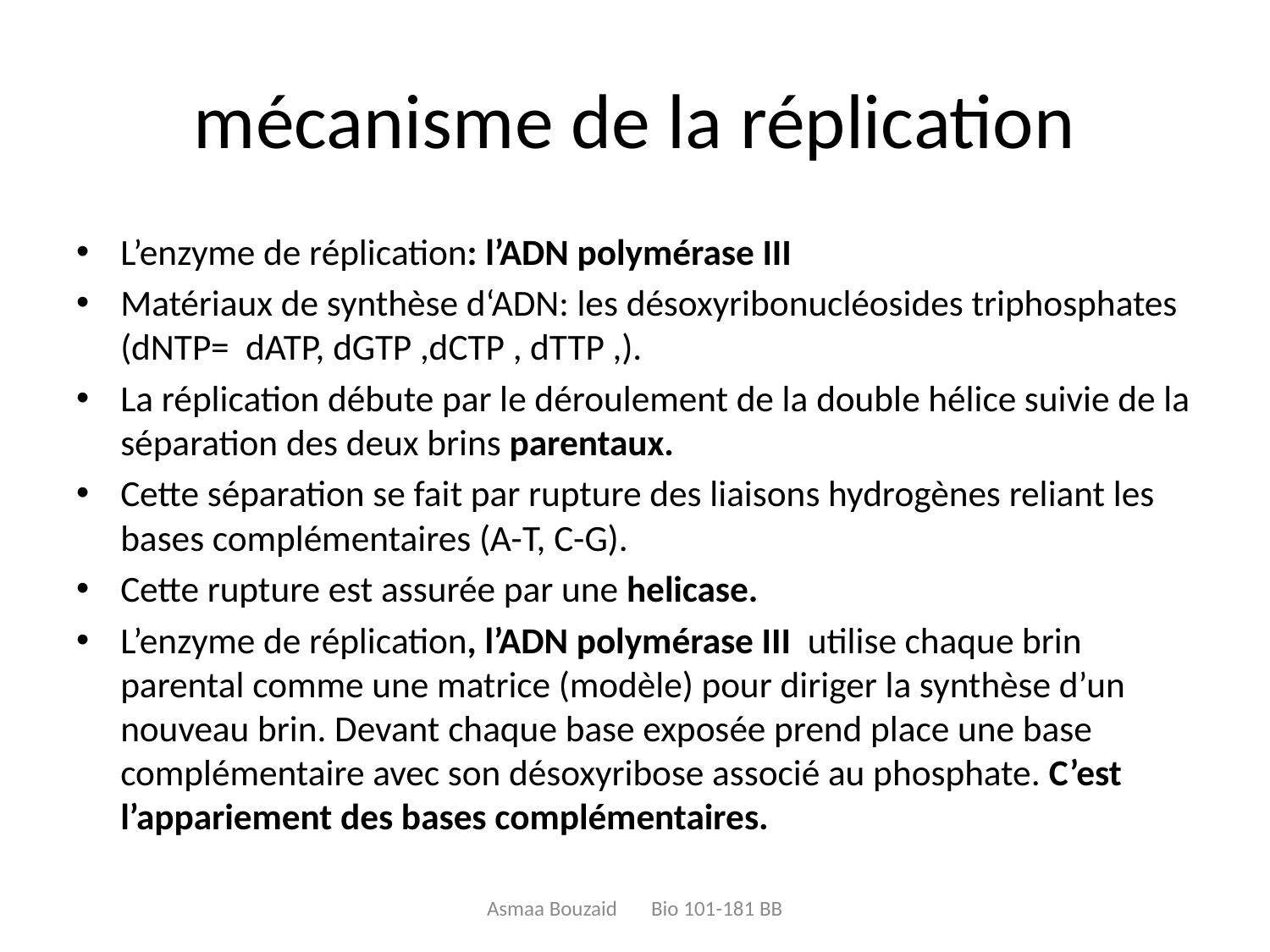

# mécanisme de la réplication
L’enzyme de réplication: l’ADN polymérase III
Matériaux de synthèse d‘ADN: les désoxyribonucléosides triphosphates (dNTP=  dATP, dGTP ,dCTP , dTTP ,).
La réplication débute par le déroulement de la double hélice suivie de la séparation des deux brins parentaux.
Cette séparation se fait par rupture des liaisons hydrogènes reliant les bases complémentaires (A-T, C-G).
Cette rupture est assurée par une helicase.
L’enzyme de réplication, l’ADN polymérase III  utilise chaque brin parental comme une matrice (modèle) pour diriger la synthèse d’un nouveau brin. Devant chaque base exposée prend place une base complémentaire avec son désoxyribose associé au phosphate. C’est l’appariement des bases complémentaires.
Asmaa Bouzaid       Bio 101-181 BB